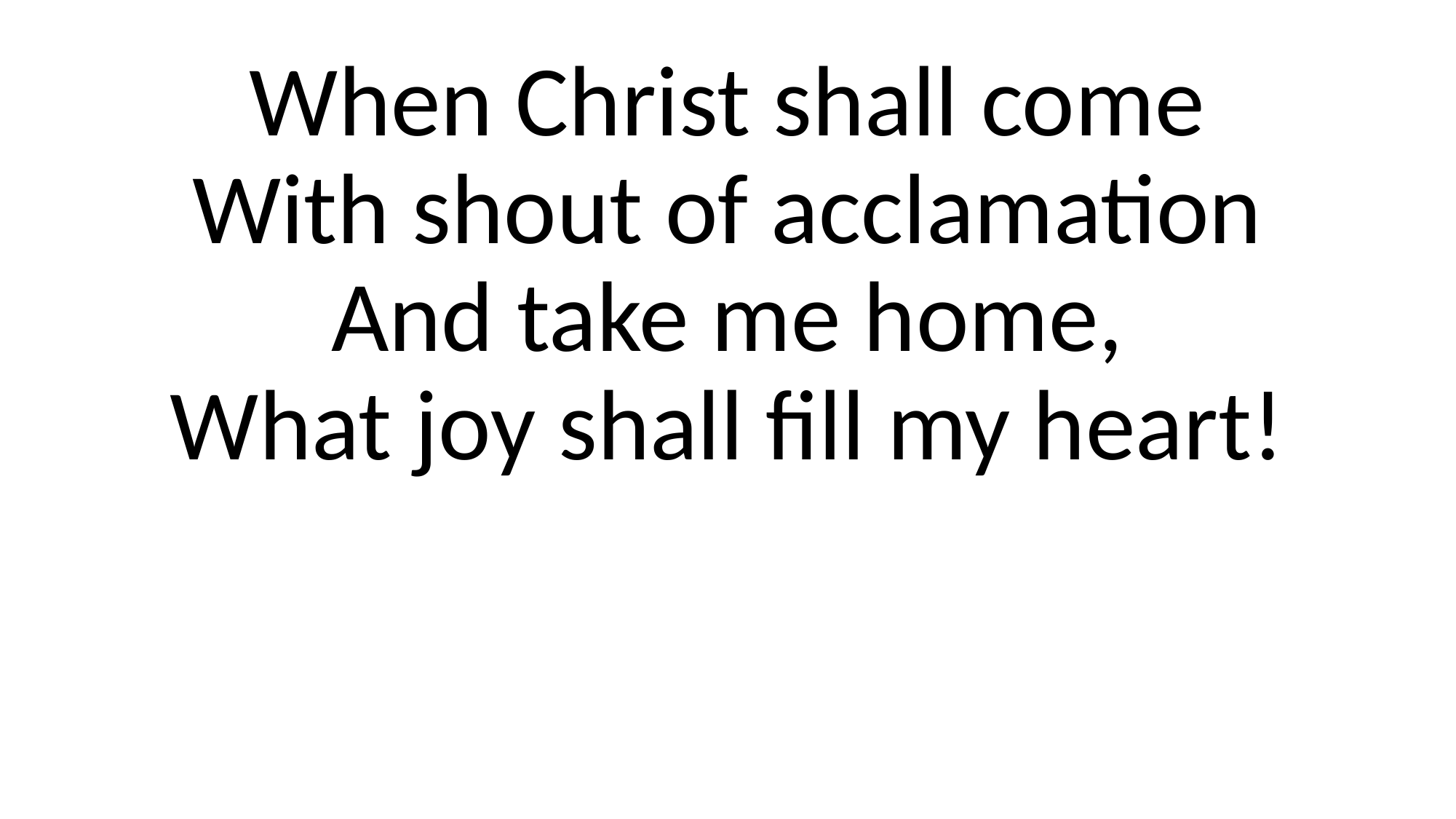

#
When Christ shall come
With shout of acclamation
And take me home,
What joy shall fill my heart!